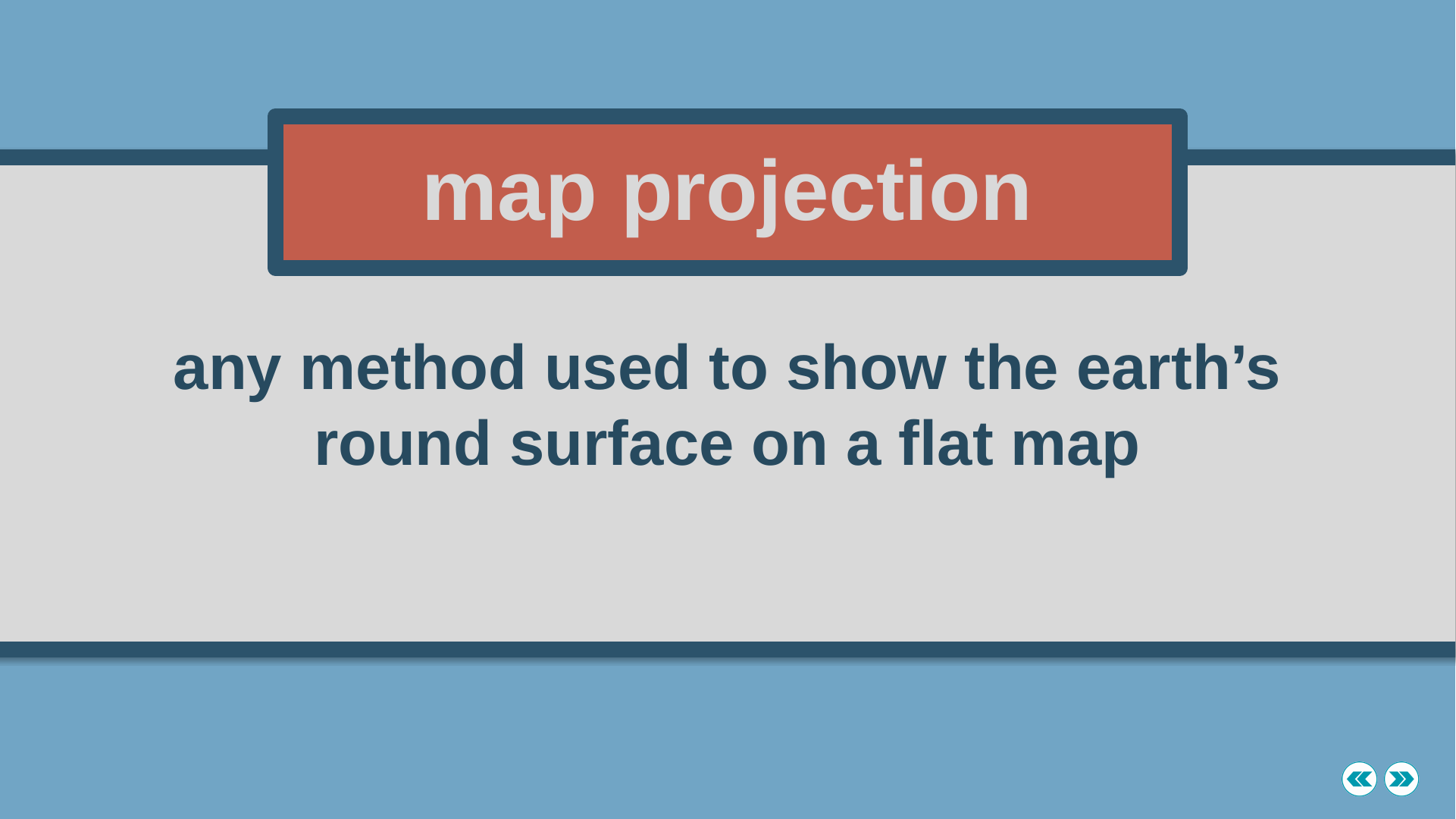

map projection
any method used to show the earth’s round surface on a flat map